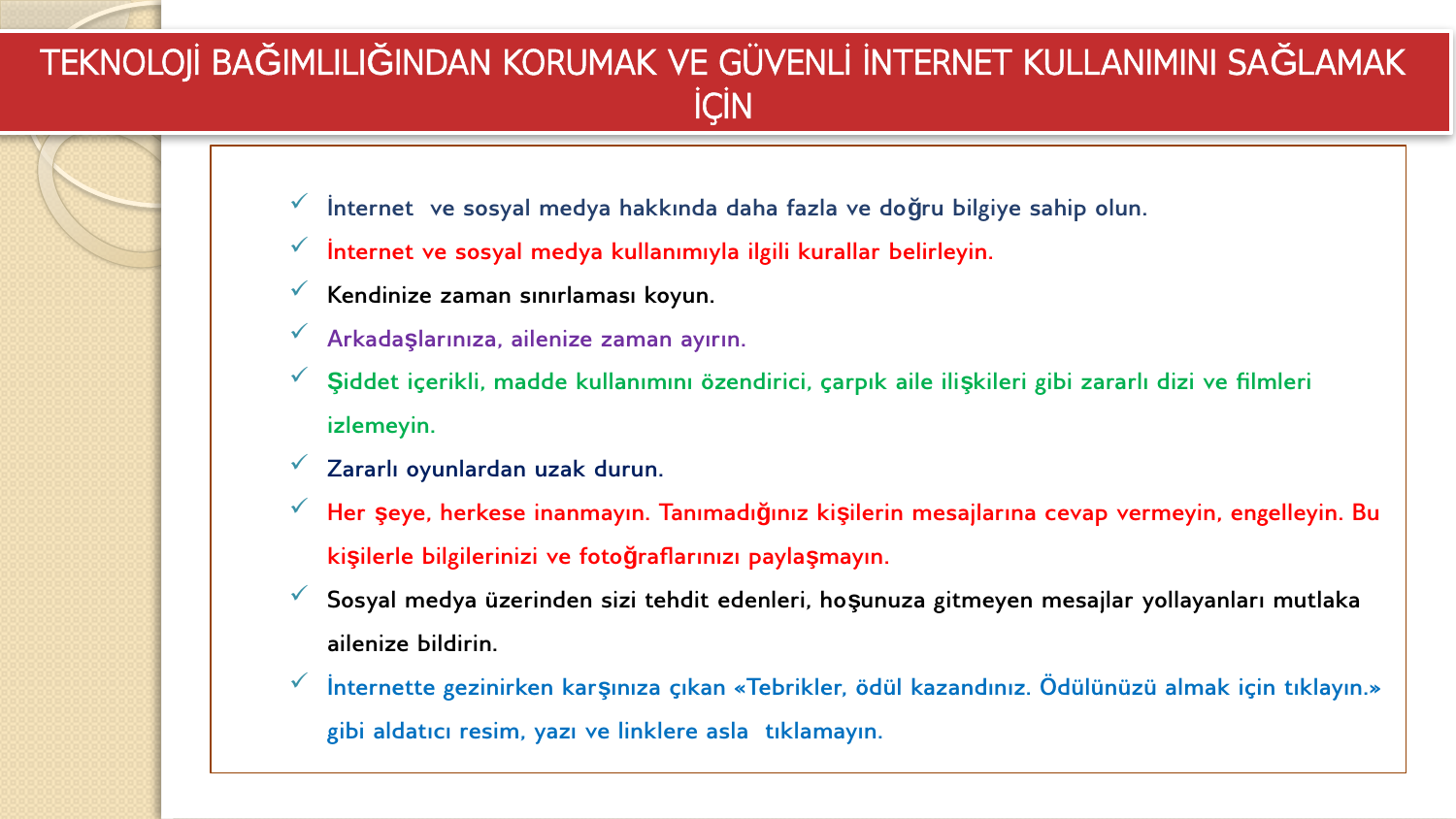

TEKNOLOJİ BAĞIMLILIĞINDAN KORUMAK VE GÜVENLİ İNTERNET KULLANIMINI SAĞLAMAK İÇİN

İnternet  ve sosyal medya hakkında daha fazla ve doğru bilgiye sahip olun.
İnternet ve sosyal medya kullanımıyla ilgili kurallar belirleyin.
Kendinize zaman sınırlaması koyun.
Arkadaşlarınıza, ailenize zaman ayırın.
Şiddet içerikli, madde kullanımını özendirici, çarpık aile ilişkileri gibi zararlı dizi ve filmleri izlemeyin.
Zararlı oyunlardan uzak durun.
Her şeye, herkese inanmayın. Tanımadığınız kişilerin mesajlarına cevap vermeyin, engelleyin. Bu kişilerle bilgilerinizi ve fotoğraflarınızı paylaşmayın.
Sosyal medya üzerinden sizi tehdit edenleri, hoşunuza gitmeyen mesajlar yollayanları mutlaka ailenize bildirin.
İnternette gezinirken karşınıza çıkan «Tebrikler, ödül kazandınız. Ödülünüzü almak için tıklayın.» gibi aldatıcı resim, yazı ve linklere asla  tıklamayın.